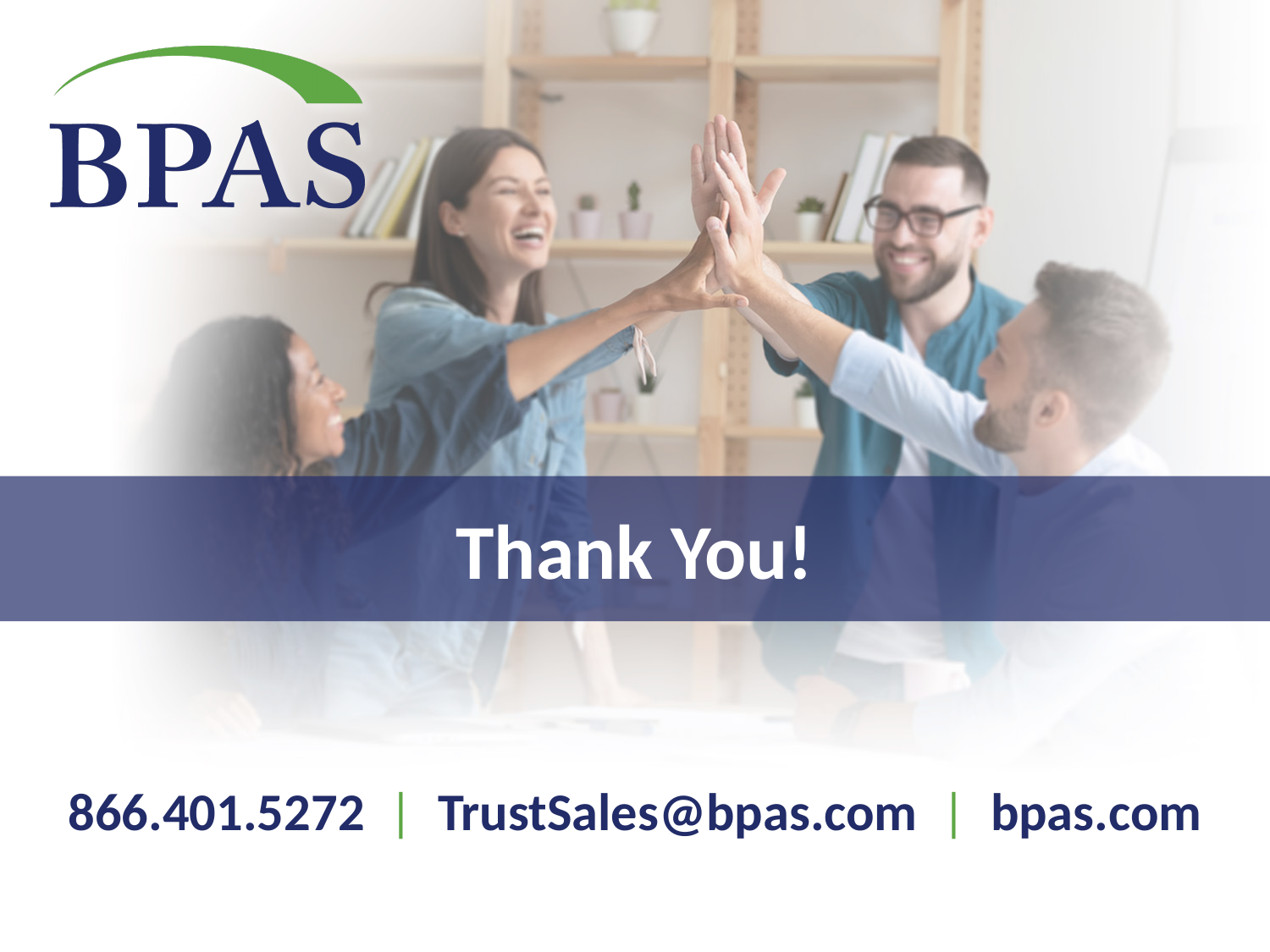

Thank You!
866.401.5272  |  TrustSales@bpas.com  |  bpas.com